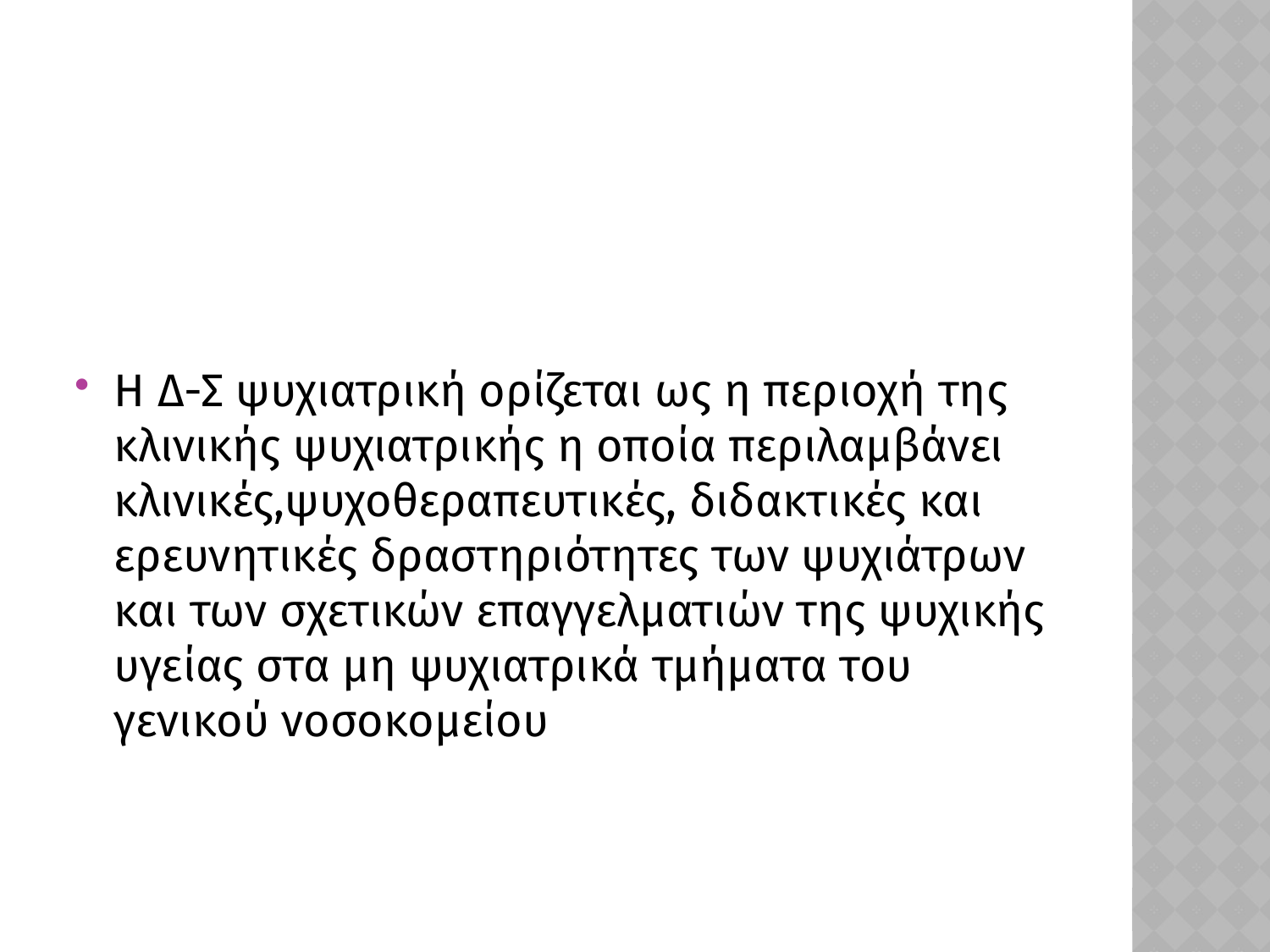

#

Η Δ-Σ ψυχιατρική ορίζεται ως η περιοχή της κλινικής ψυχιατρικής η οποία περιλαμβάνει κλινικές,ψυχοθεραπευτικές, διδακτικές και ερευνητικές δραστηριότητες των ψυχιάτρων και των σχετικών επαγγελματιών της ψυχικής υγείας στα μη ψυχιατρικά τμήματα του γενικού νοσοκομείου